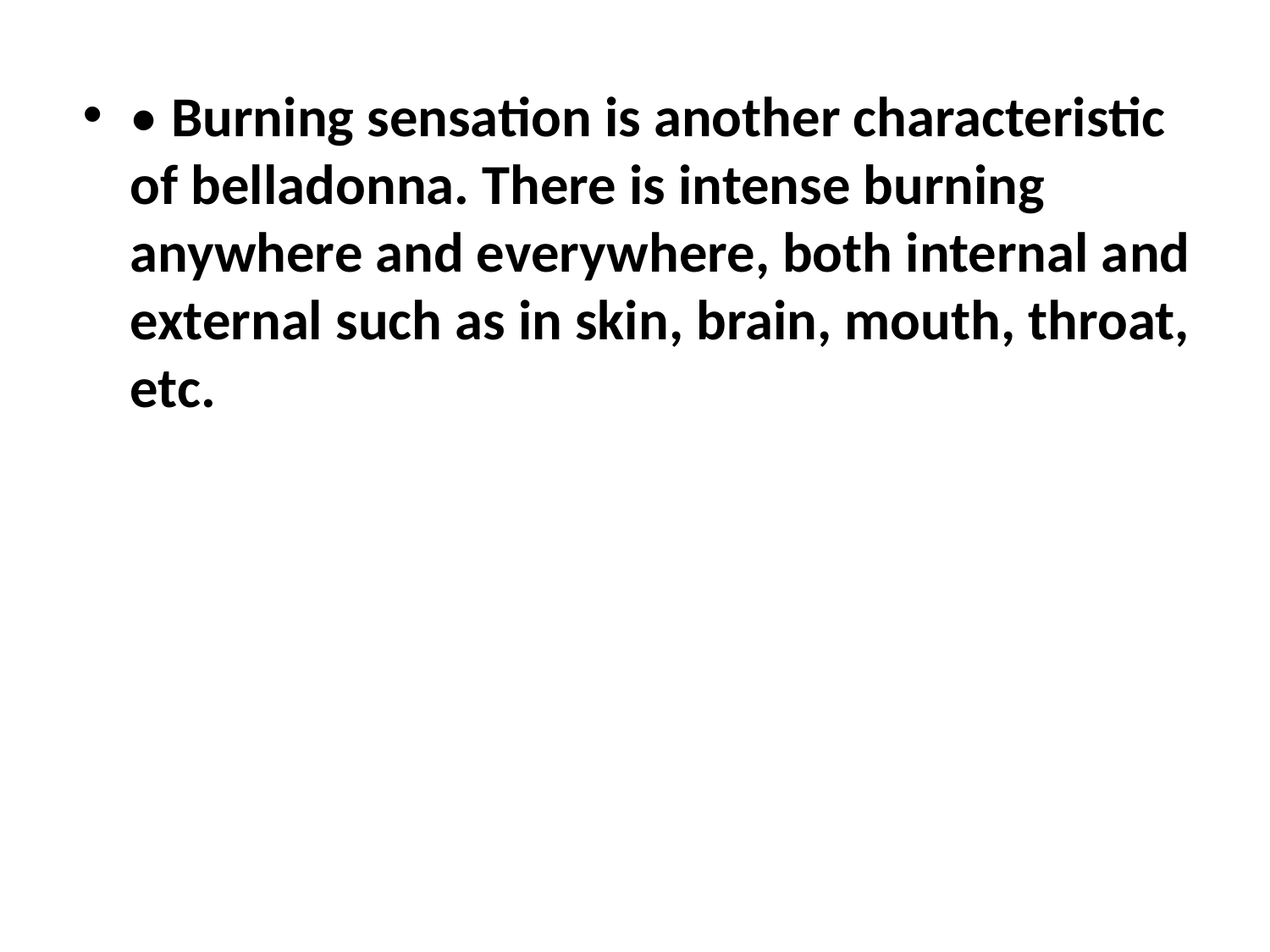

• Burning sensation is another characteristic of belladonna. There is intense burning anywhere and everywhere, both internal and external such as in skin, brain, mouth, throat, etc.

#